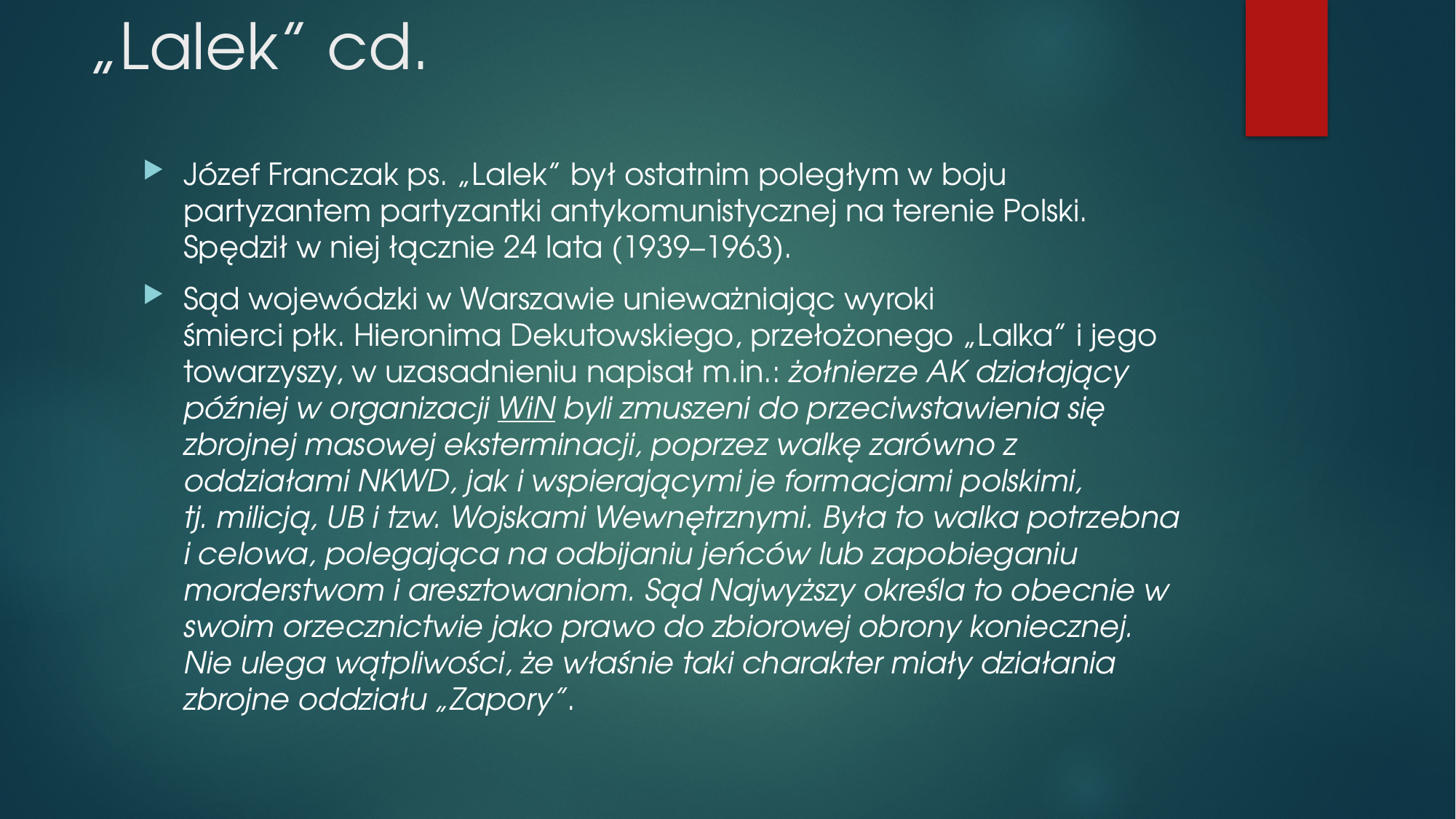

# „Lalek” cd.
Józef Franczak ps. „Lalek” był ostatnim poległym w boju partyzantem partyzantki antykomunistycznej na terenie Polski. Spędził w niej łącznie 24 lata (1939–1963).
Sąd wojewódzki w Warszawie unieważniając wyroki śmierci płk. Hieronima Dekutowskiego, przełożonego „Lalka” i jego towarzyszy, w uzasadnieniu napisał m.in.: żołnierze AK działający później w organizacji WiN byli zmuszeni do przeciwstawienia się zbrojnej masowej eksterminacji, poprzez walkę zarówno z oddziałami NKWD, jak i wspierającymi je formacjami polskimi, tj. milicją, UB i tzw. Wojskami Wewnętrznymi. Była to walka potrzebna i celowa, polegająca na odbijaniu jeńców lub zapobieganiu morderstwom i aresztowaniom. Sąd Najwyższy określa to obecnie w swoim orzecznictwie jako prawo do zbiorowej obrony koniecznej. Nie ulega wątpliwości, że właśnie taki charakter miały działania zbrojne oddziału „Zapory”.